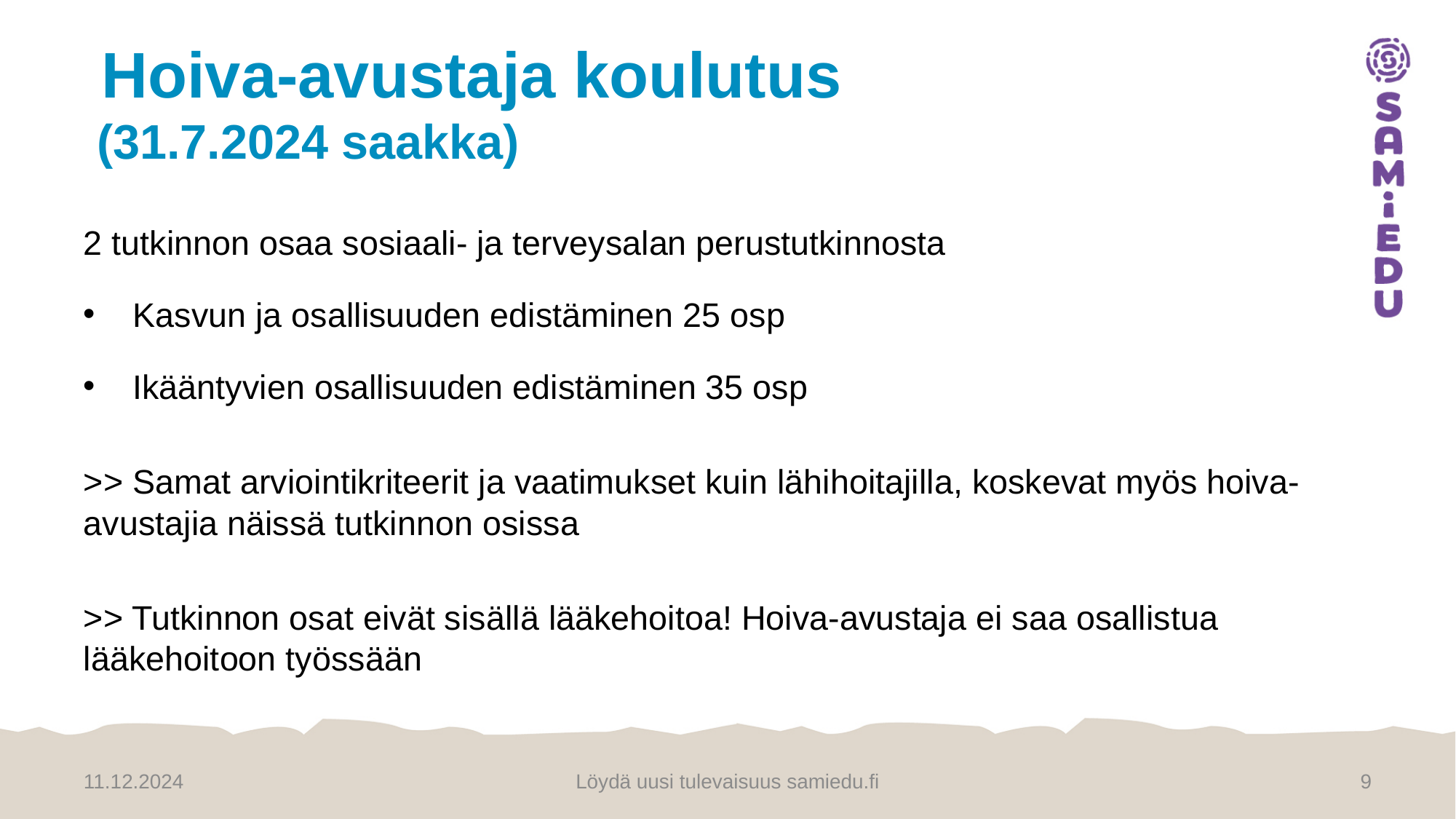

# Hoiva-avustaja koulutus  (31.7.2024 saakka)
2 tutkinnon osaa sosiaali- ja terveysalan perustutkinnosta
Kasvun ja osallisuuden edistäminen 25 osp
Ikääntyvien osallisuuden edistäminen 35 osp

>> Samat arviointikriteerit ja vaatimukset kuin lähihoitajilla, koskevat myös hoiva-avustajia näissä tutkinnon osissa

>> Tutkinnon osat eivät sisällä lääkehoitoa! Hoiva-avustaja ei saa osallistua lääkehoitoon työssään

11.12.2024
Löydä uusi tulevaisuus samiedu.fi
9